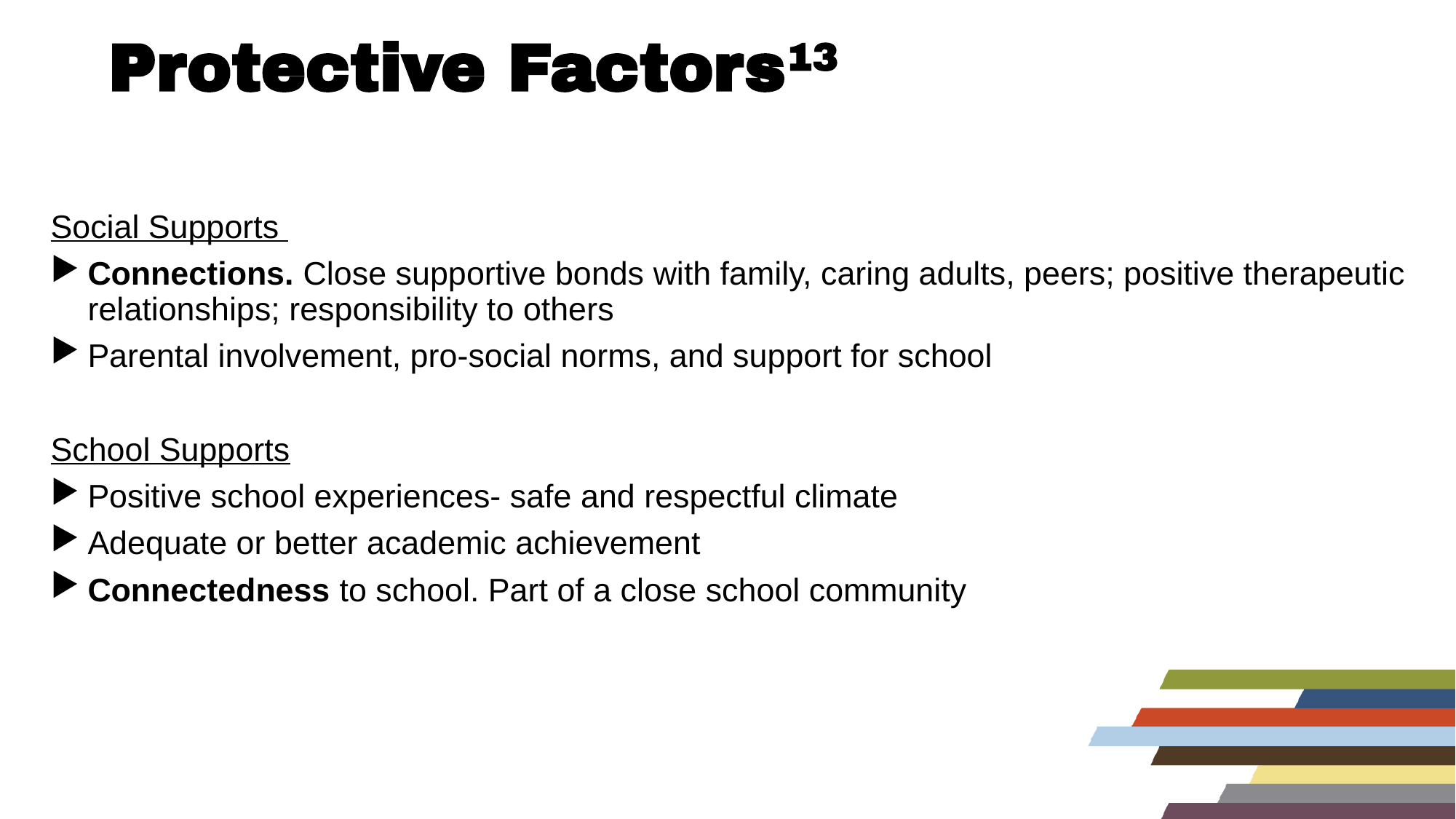

# Protective Factors13
Social Supports
Connections. Close supportive bonds with family, caring adults, peers; positive therapeutic relationships; responsibility to others
Parental involvement, pro-social norms, and support for school

School Supports
Positive school experiences- safe and respectful climate
Adequate or better academic achievement
Connectedness to school. Part of a close school community